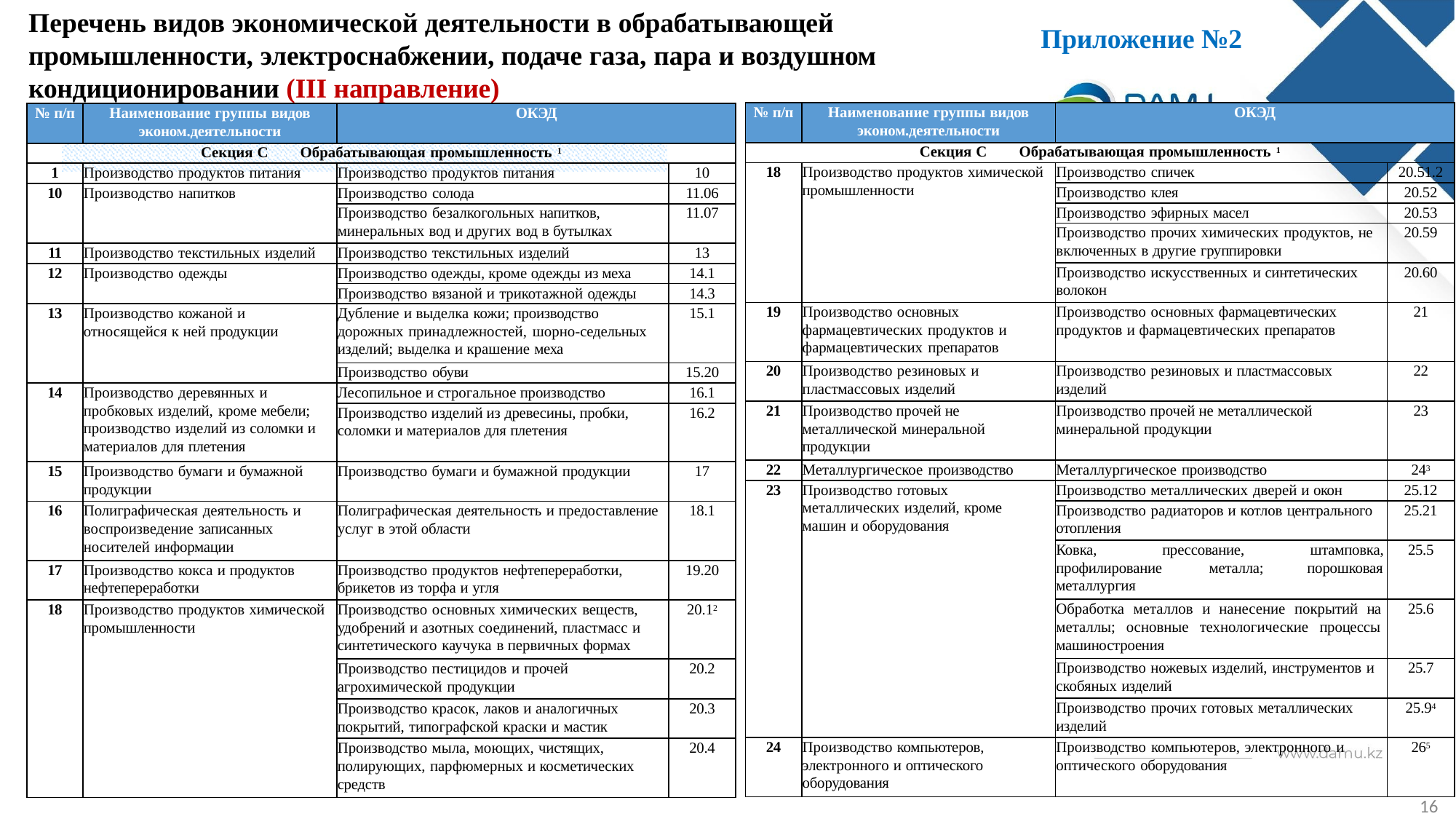

Перечень видов экономической деятельности в обрабатывающей промышленности, электроснабжении, подаче газа, пара и воздушном кондиционировании (III направление)

Приложение №2
| № п/п | Наименование группы видов эконом.деятельности | ОКЭД |  |
| --- | --- | --- | --- |
| Секция С Обрабатывающая промышленность 1 |  |  |  |
| 18 | Производство продуктов химической промышленности | Производство спичек | 20.51.2 |
|  |  | Производство клея | 20.52 |
|  |  | Производство эфирных масел | 20.53 |
|  |  | Производство прочих химических продуктов, не включенных в другие группировки | 20.59 |
|  |  | Производство искусственных и синтетических волокон | 20.60 |
| 19 | Производство основных фармацевтических продуктов и фармацевтических препаратов | Производство основных фармацевтических продуктов и фармацевтических препаратов | 21 |
| 20 | Производство резиновых и пластмассовых изделий | Производство резиновых и пластмассовых изделий | 22 |
| 21 | Производство прочей не металлической минеральной продукции | Производство прочей не металлической минеральной продукции | 23 |
| 22 | Металлургическое производство | Металлургическое производство | 243 |
| 23 | Производство готовых металлических изделий, кроме машин и оборудования | Производство металлических дверей и окон | 25.12 |
|  |  | Производство радиаторов и котлов центрального отопления | 25.21 |
|  |  | Ковка, прессование, штамповка, профилирование металла; порошковая металлургия | 25.5 |
|  |  | Обработка металлов и нанесение покрытий на металлы; основные технологические процессы машиностроения | 25.6 |
|  |  | Производство ножевых изделий, инструментов и скобяных изделий | 25.7 |
|  |  | Производство прочих готовых металлических изделий | 25.94 |
| 24 | Производство компьютеров, электронного и оптического оборудования | Производство компьютеров, электронного и оптического оборудования | 265 |
| № п/п | Наименование группы видов эконом.деятельности | ОКЭД |  |
| --- | --- | --- | --- |
| Секция С Обрабатывающая промышленность 1 |  |  |  |
| 1 | Производство продуктов питания | Производство продуктов питания | 10 |
| 10 | Производство напитков | Производство солода | 11.06 |
|  |  | Производство безалкогольных напитков, минеральных вод и других вод в бутылках | 11.07 |
| 11 | Производство текстильных изделий | Производство текстильных изделий | 13 |
| 12 | Производство одежды | Производство одежды, кроме одежды из меха | 14.1 |
|  |  | Производство вязаной и трикотажной одежды | 14.3 |
| 13 | Производство кожаной и относящейся к ней продукции | Дубление и выделка кожи; производство дорожных принадлежностей, шорно-седельных изделий; выделка и крашение меха | 15.1 |
|  |  | Производство обуви | 15.20 |
| 14 | Производство деревянных и пробковых изделий, кроме мебели; производство изделий из соломки и материалов для плетения | Лесопильное и строгальное производство | 16.1 |
|  |  | Производство изделий из древесины, пробки, соломки и материалов для плетения | 16.2 |
| 15 | Производство бумаги и бумажной продукции | Производство бумаги и бумажной продукции | 17 |
| 16 | Полиграфическая деятельность и воспроизведение записанных носителей информации | Полиграфическая деятельность и предоставление услуг в этой области | 18.1 |
| 17 | Производство кокса и продуктов нефтепереработки | Производство продуктов нефтепереработки, брикетов из торфа и угля | 19.20 |
| 18 | Производство продуктов химической промышленности | Производство основных химических веществ, удобрений и азотных соединений, пластмасс и синтетического каучука в первичных формах | 20.12 |
|  |  | Производство пестицидов и прочей агрохимической продукции | 20.2 |
|  |  | Производство красок, лаков и аналогичных покрытий, типографской краски и мастик | 20.3 |
|  |  | Производство мыла, моющих, чистящих, полирующих, парфюмерных и косметических средств | 20.4 |

13
16